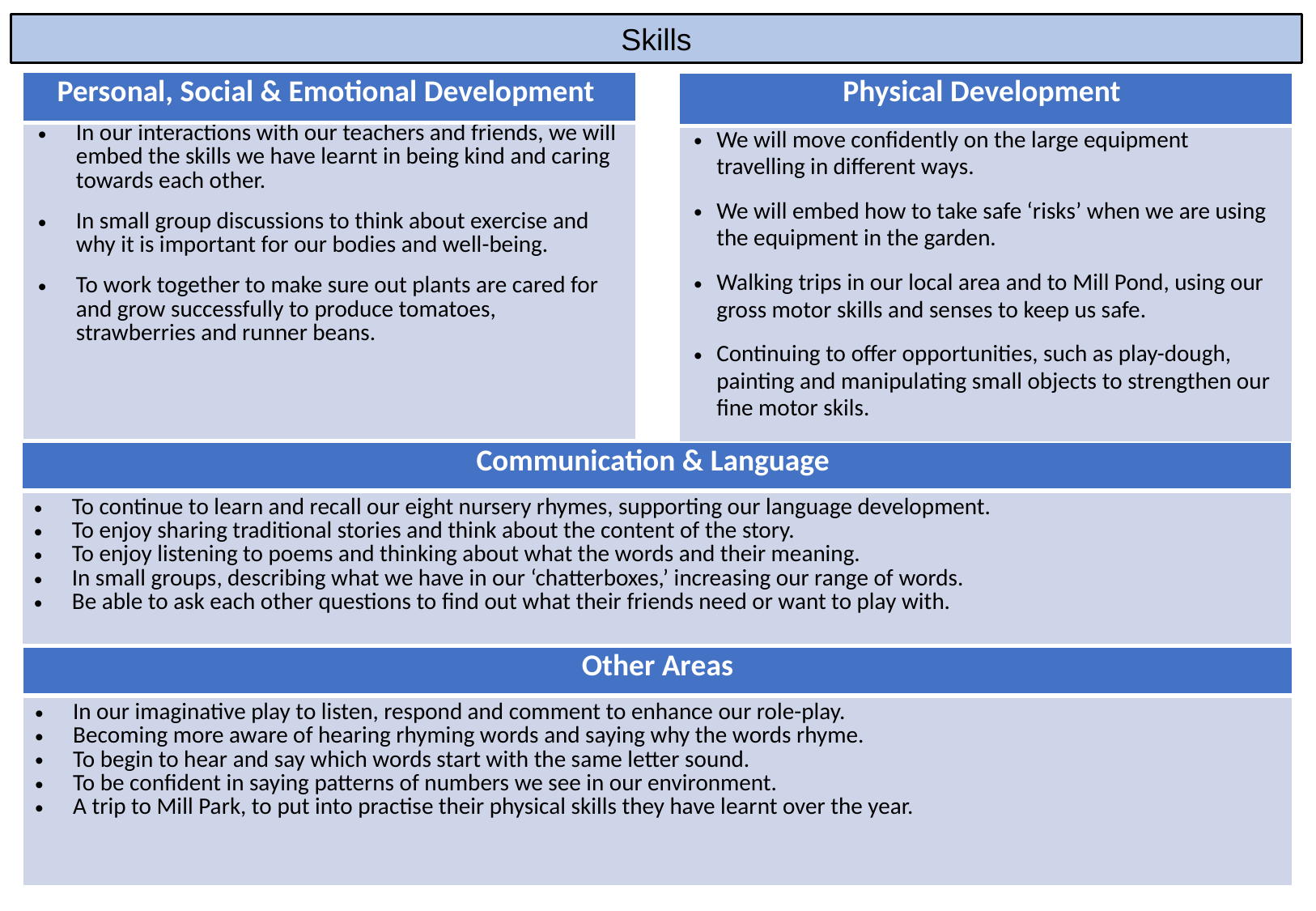

Skills
| Personal, Social & Emotional Development |
| --- |
| In our interactions with our teachers and friends, we will embed the skills we have learnt in being kind and caring towards each other. In small group discussions to think about exercise and why it is important for our bodies and well-being. To work together to make sure out plants are cared for and grow successfully to produce tomatoes, strawberries and runner beans. |
| Physical Development |
| --- |
| We will move confidently on the large equipment travelling in different ways. We will embed how to take safe ‘risks’ when we are using the equipment in the garden. Walking trips in our local area and to Mill Pond, using our gross motor skills and senses to keep us safe. Continuing to offer opportunities, such as play-dough, painting and manipulating small objects to strengthen our fine motor skils. |
| Communication & Language |
| --- |
| To continue to learn and recall our eight nursery rhymes, supporting our language development. To enjoy sharing traditional stories and think about the content of the story. To enjoy listening to poems and thinking about what the words and their meaning. In small groups, describing what we have in our ‘chatterboxes,’ increasing our range of words. Be able to ask each other questions to find out what their friends need or want to play with. |
| Other Areas |
| --- |
| In our imaginative play to listen, respond and comment to enhance our role-play. Becoming more aware of hearing rhyming words and saying why the words rhyme. To begin to hear and say which words start with the same letter sound. To be confident in saying patterns of numbers we see in our environment. A trip to Mill Park, to put into practise their physical skills they have learnt over the year. |